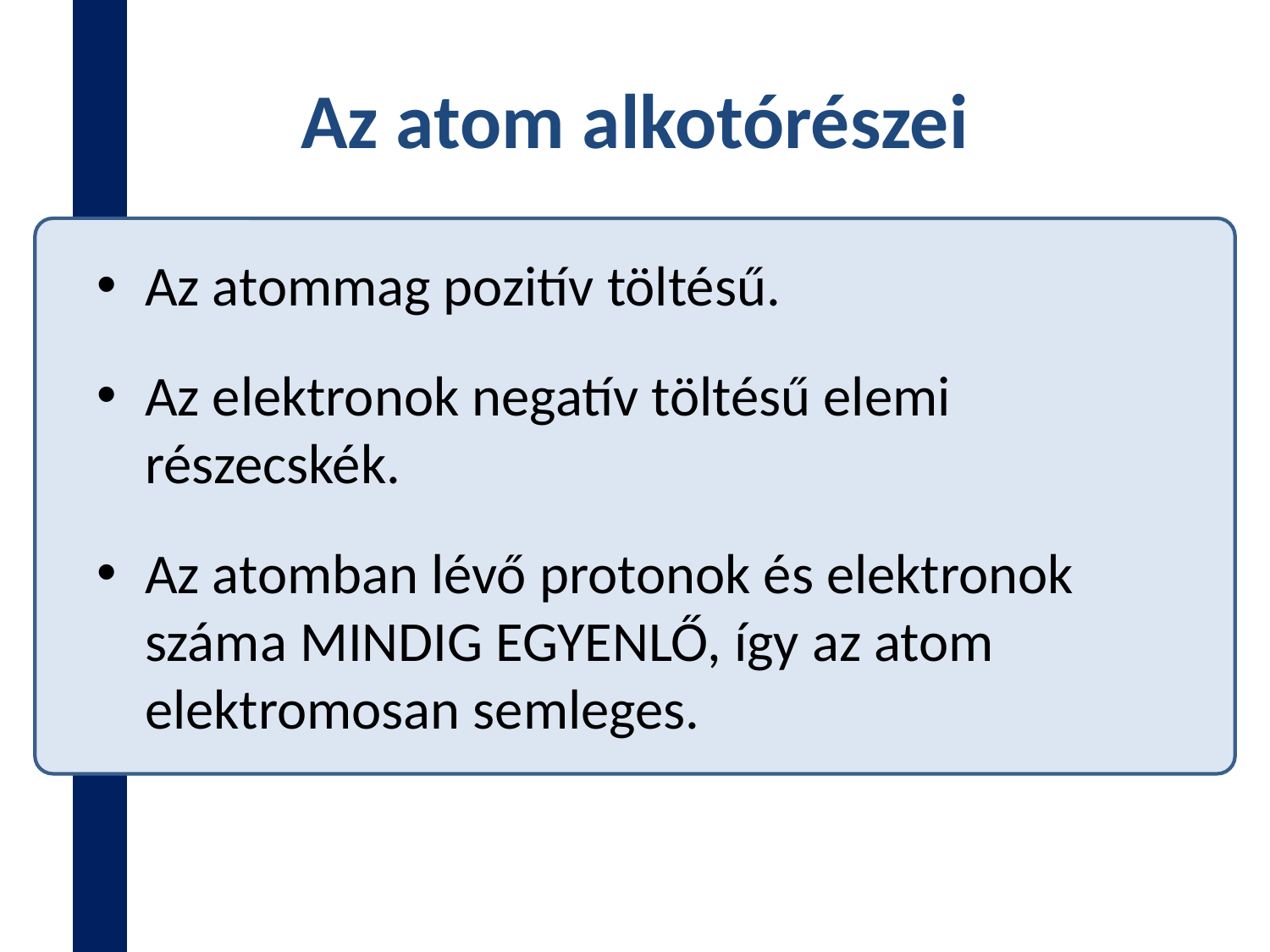

# Az atom alkotórészei

Az atommag pozitív töltésű.
Az elektronok negatív töltésű elemi részecskék.
Az atomban lévő protonok és elektronok száma MINDIG EGYENLŐ, így az atom elektromosan semleges.